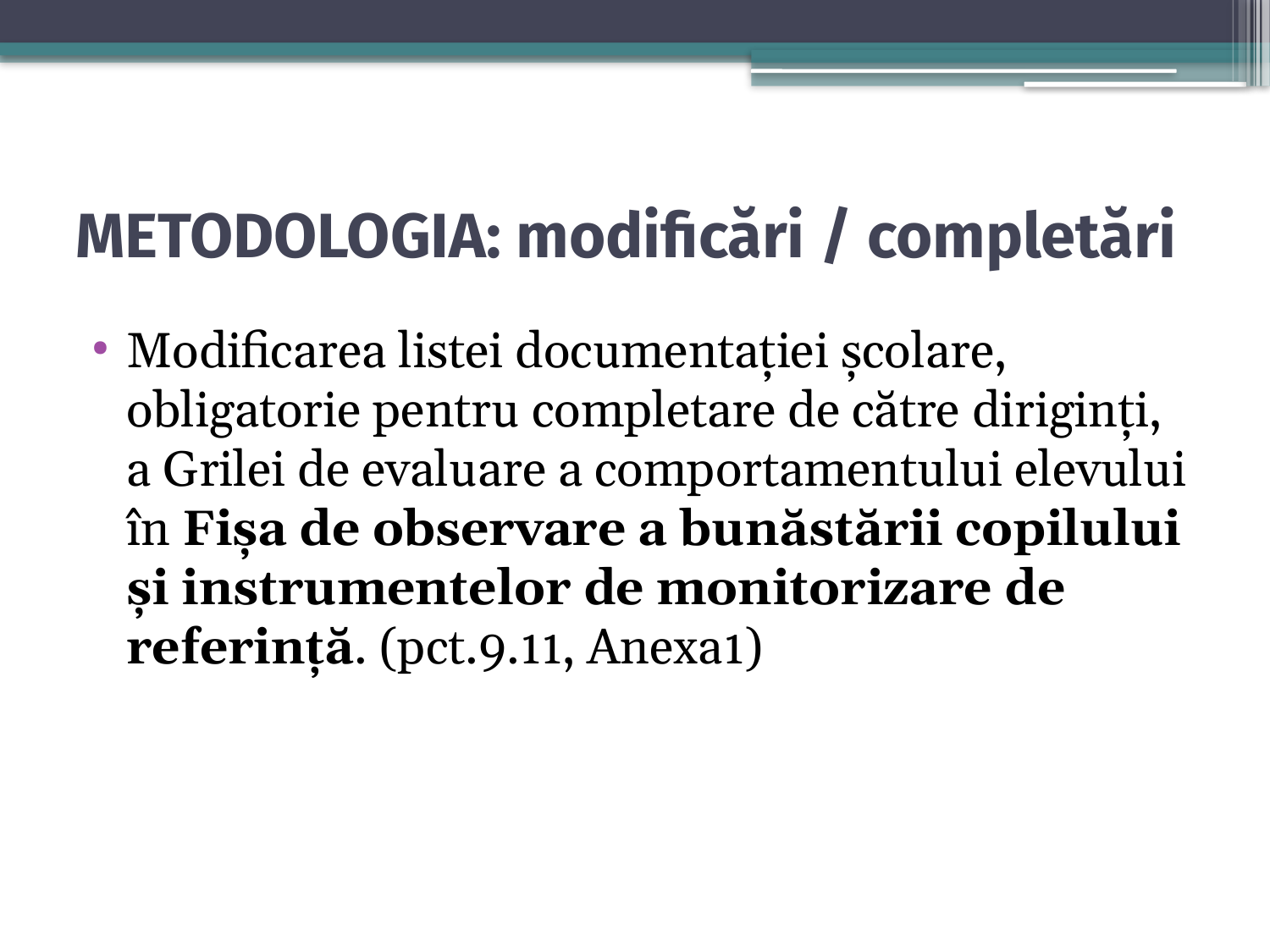

# METODOLOGIA: modificări / completări
Modificarea listei documentației școlare, obligatorie pentru completare de către diriginți, a Grilei de evaluare a comportamentului elevului în Fișa de observare a bunăstării copilului și instrumentelor de monitorizare de referință. (pct.9.11, Anexa1)